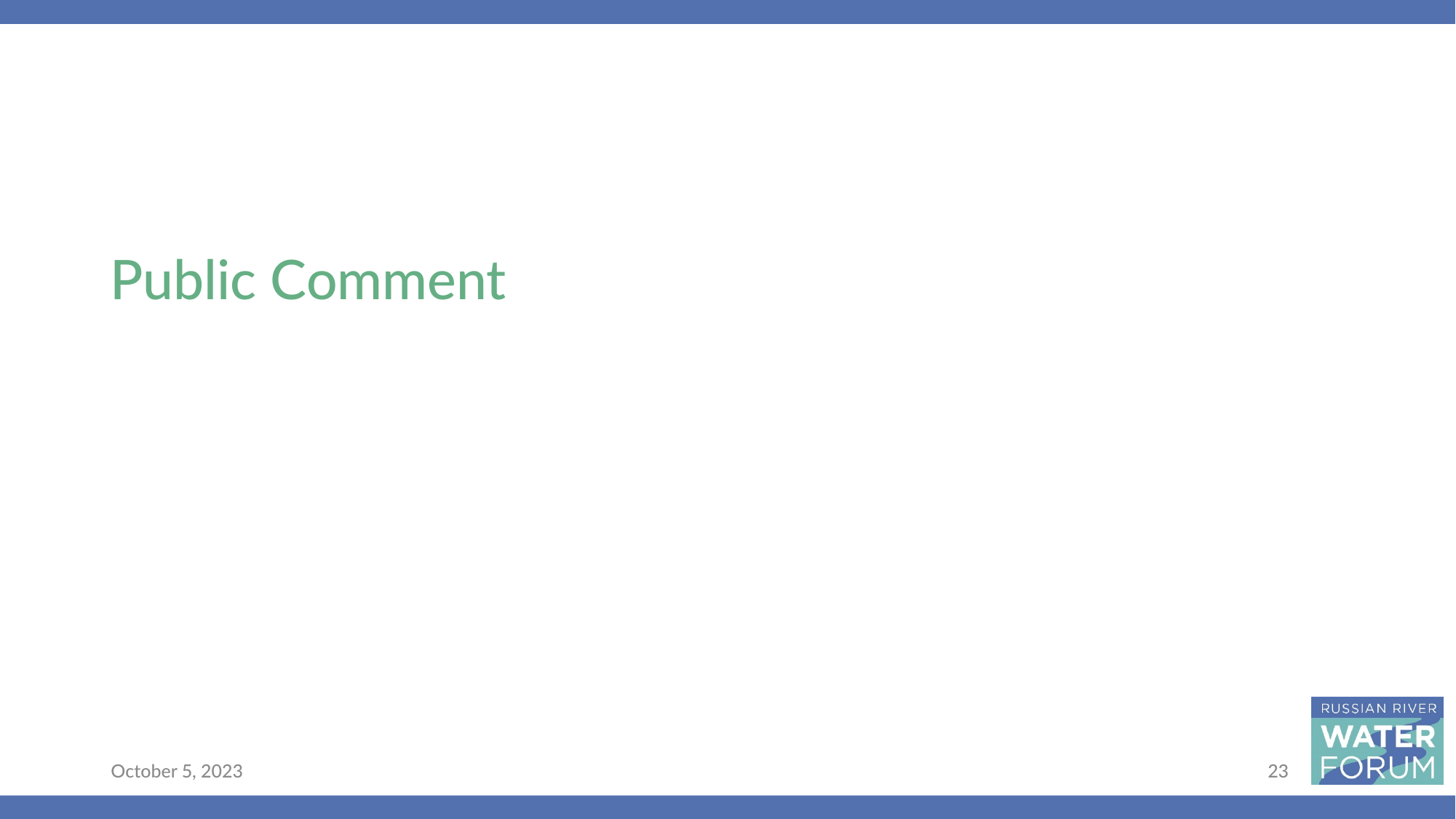

# Public Comment

October 5, 2023
23